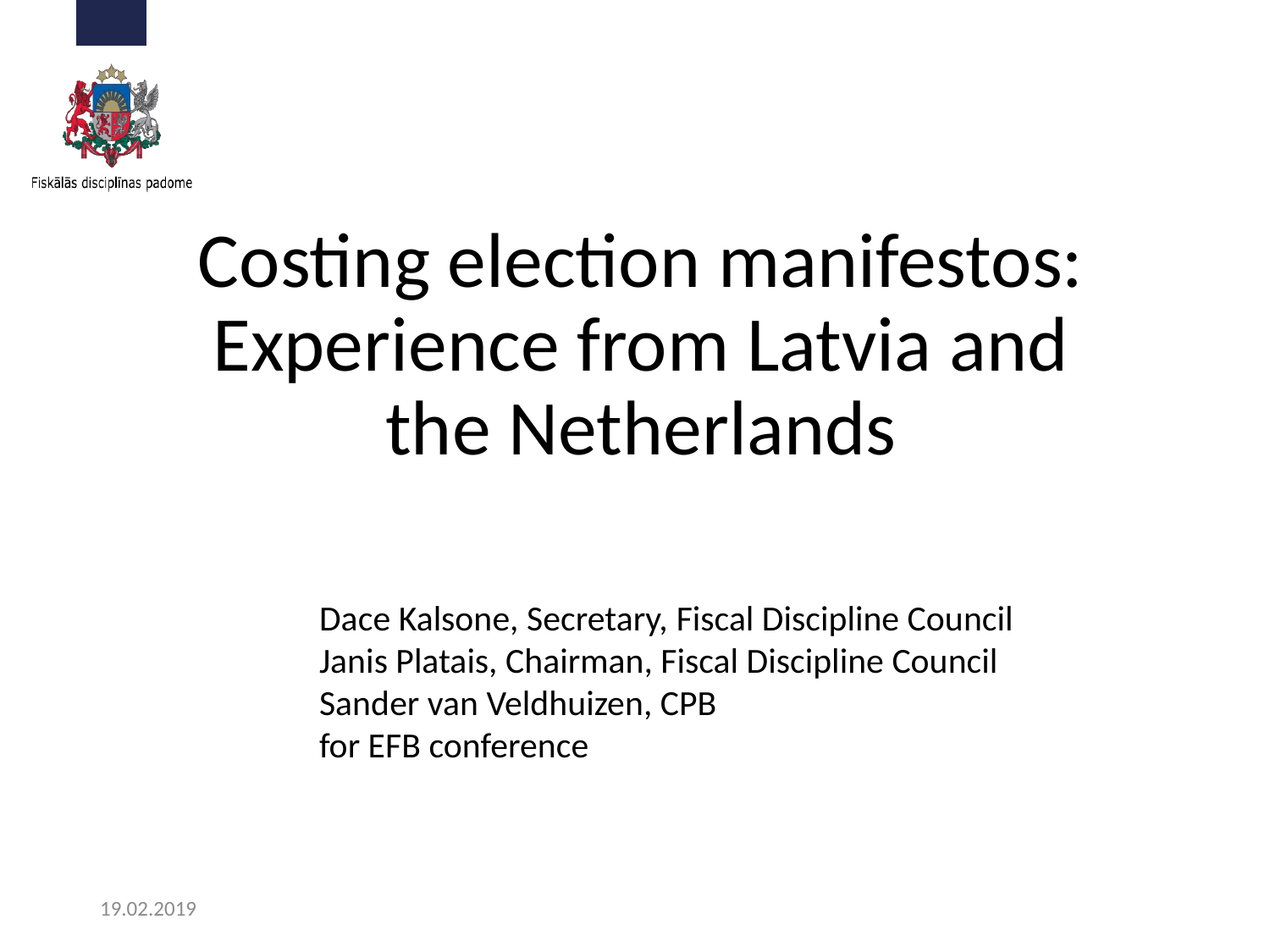

# Costing election manifestos: Experience from Latvia and the Netherlands
Dace Kalsone, Secretary, Fiscal Discipline Council
Janis Platais, Chairman, Fiscal Discipline Council
Sander van Veldhuizen, CPB
for EFB conference
19.02.2019